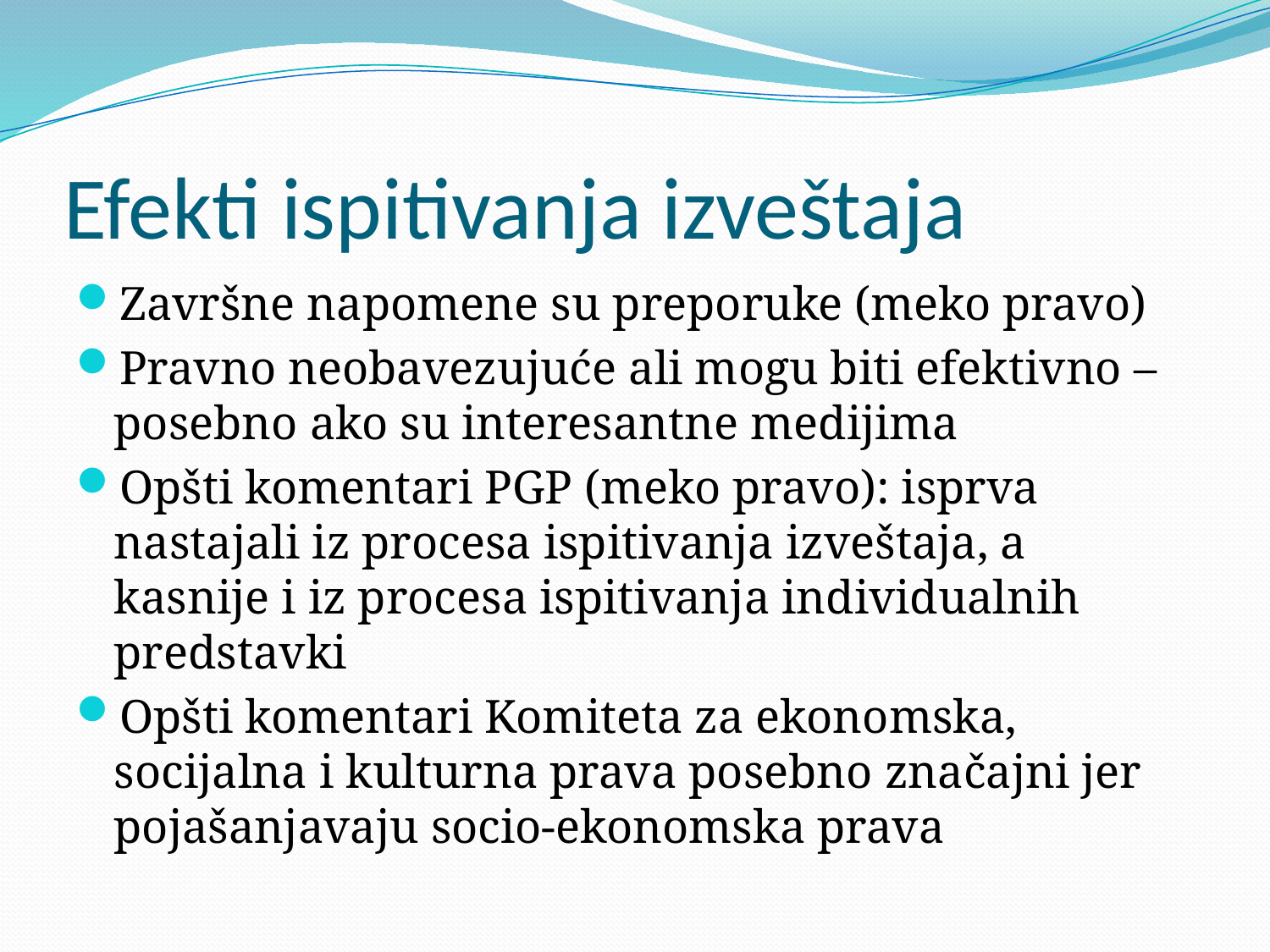

# Efekti ispitivanja izveštaja
Završne napomene su preporuke (meko pravo)
Pravno neobavezujuće ali mogu biti efektivno – posebno ako su interesantne medijima
Opšti komentari PGP (meko pravo): isprva nastajali iz procesa ispitivanja izveštaja, a kasnije i iz procesa ispitivanja individualnih predstavki
Opšti komentari Komiteta za ekonomska, socijalna i kulturna prava posebno značajni jer pojašanjavaju socio-ekonomska prava